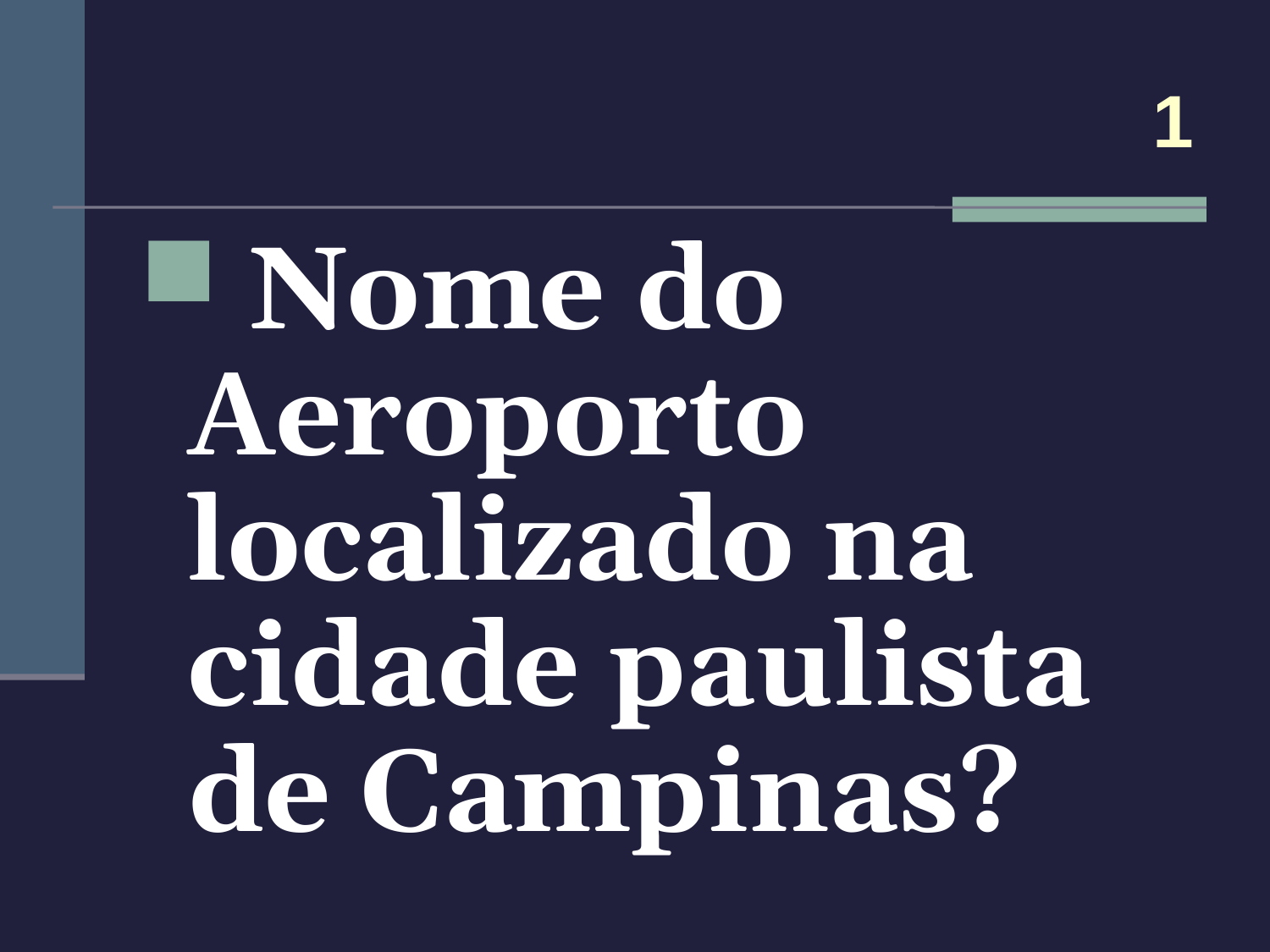

# 1
 Nome do Aeroporto localizado na cidade paulista de Campinas?